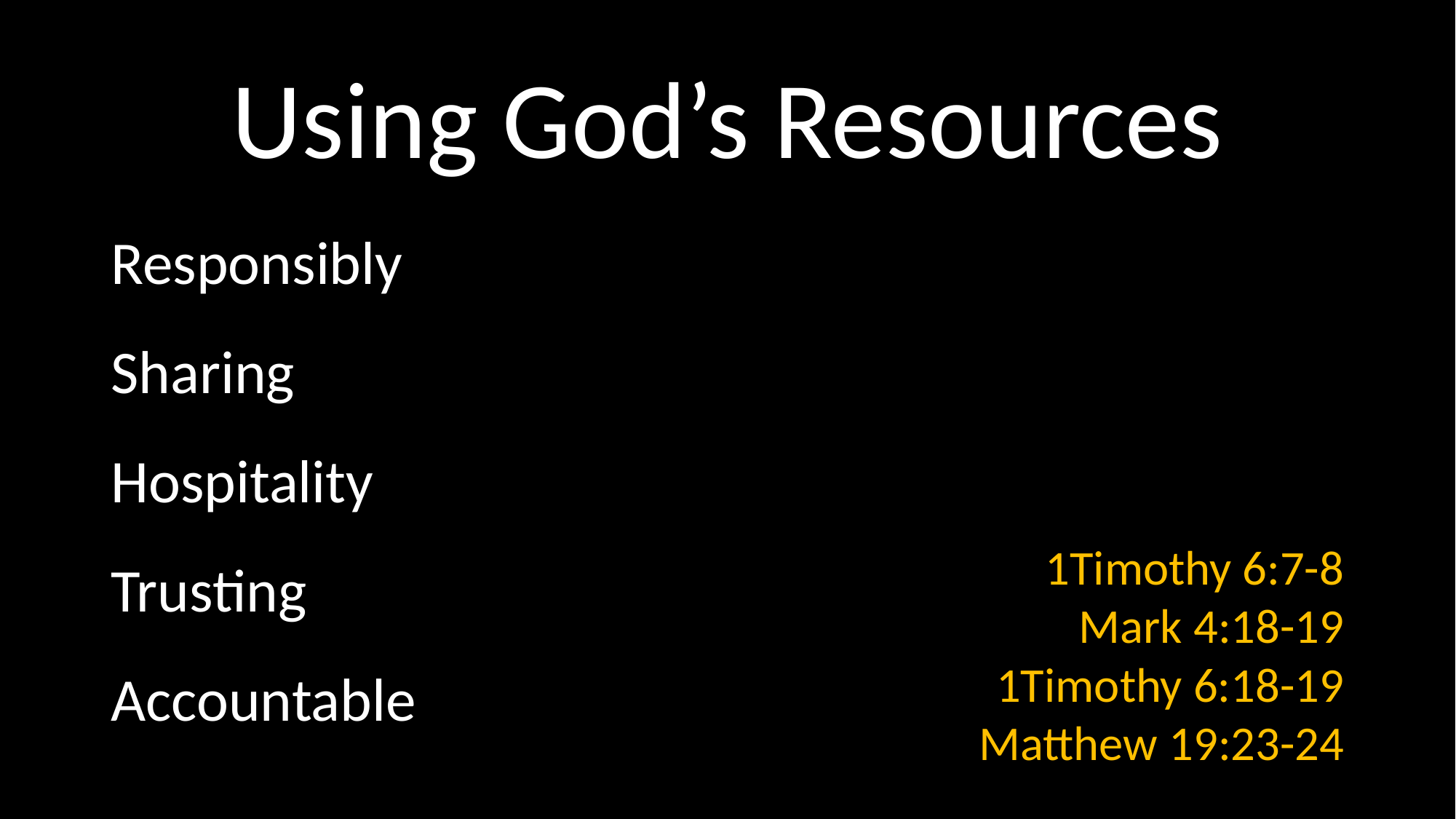

# Using God’s Resources
Responsibly
Sharing
Hospitality
Trusting
Accountable
1Timothy 6:7-8
Mark 4:18-19
1Timothy 6:18-19
Matthew 19:23-24